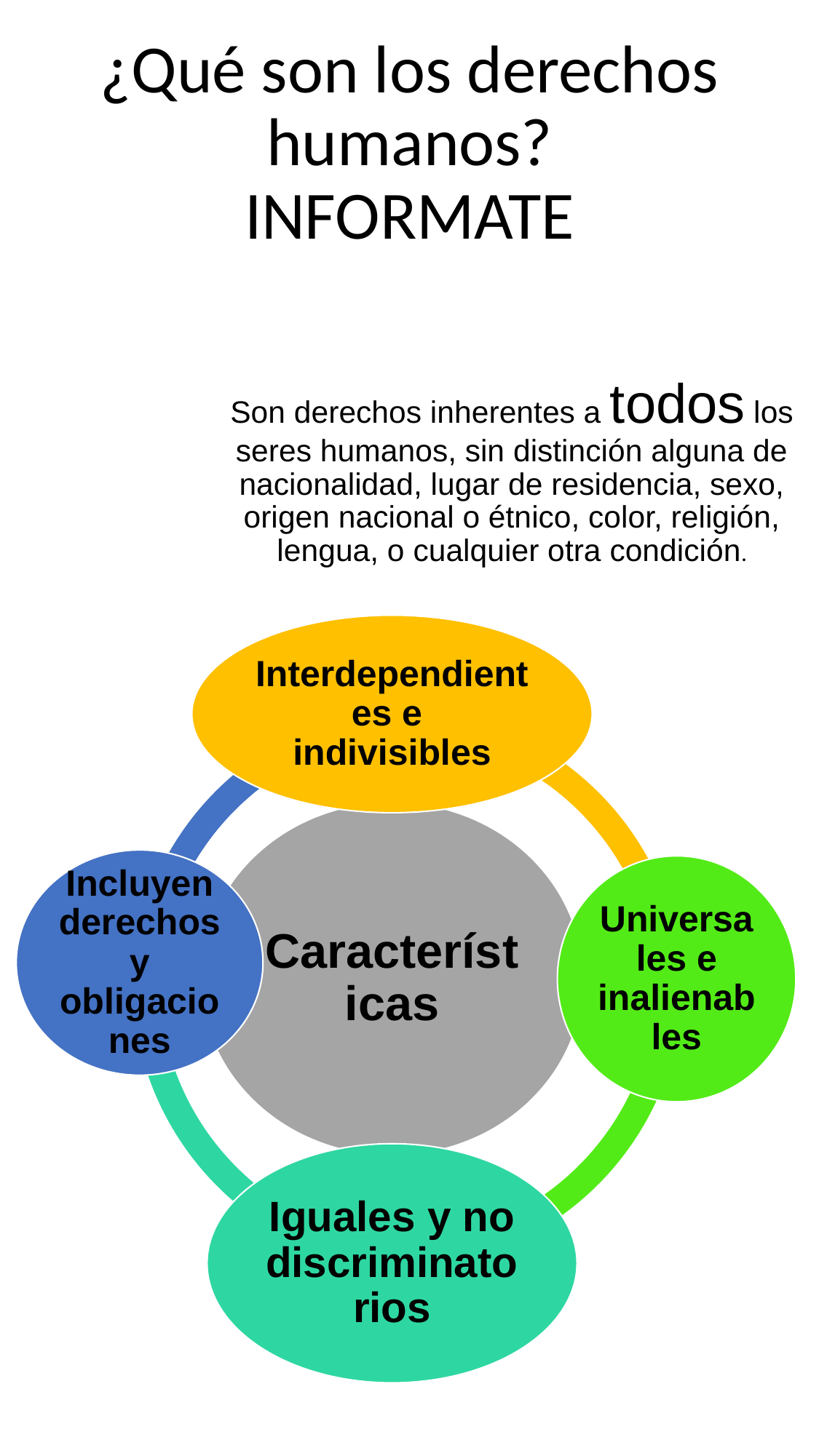

# ¿Qué son los derechos humanos? INFORMATE
Son derechos inherentes a todos los seres humanos, sin distinción alguna de nacionalidad, lugar de residencia, sexo, origen nacional o étnico, color, religión, lengua, o cualquier otra condición.
Características
Interdependientes e  indivisibles
Universales e inalienables
Iguales y no discriminatorios
Incluyen derechos y obligaciones